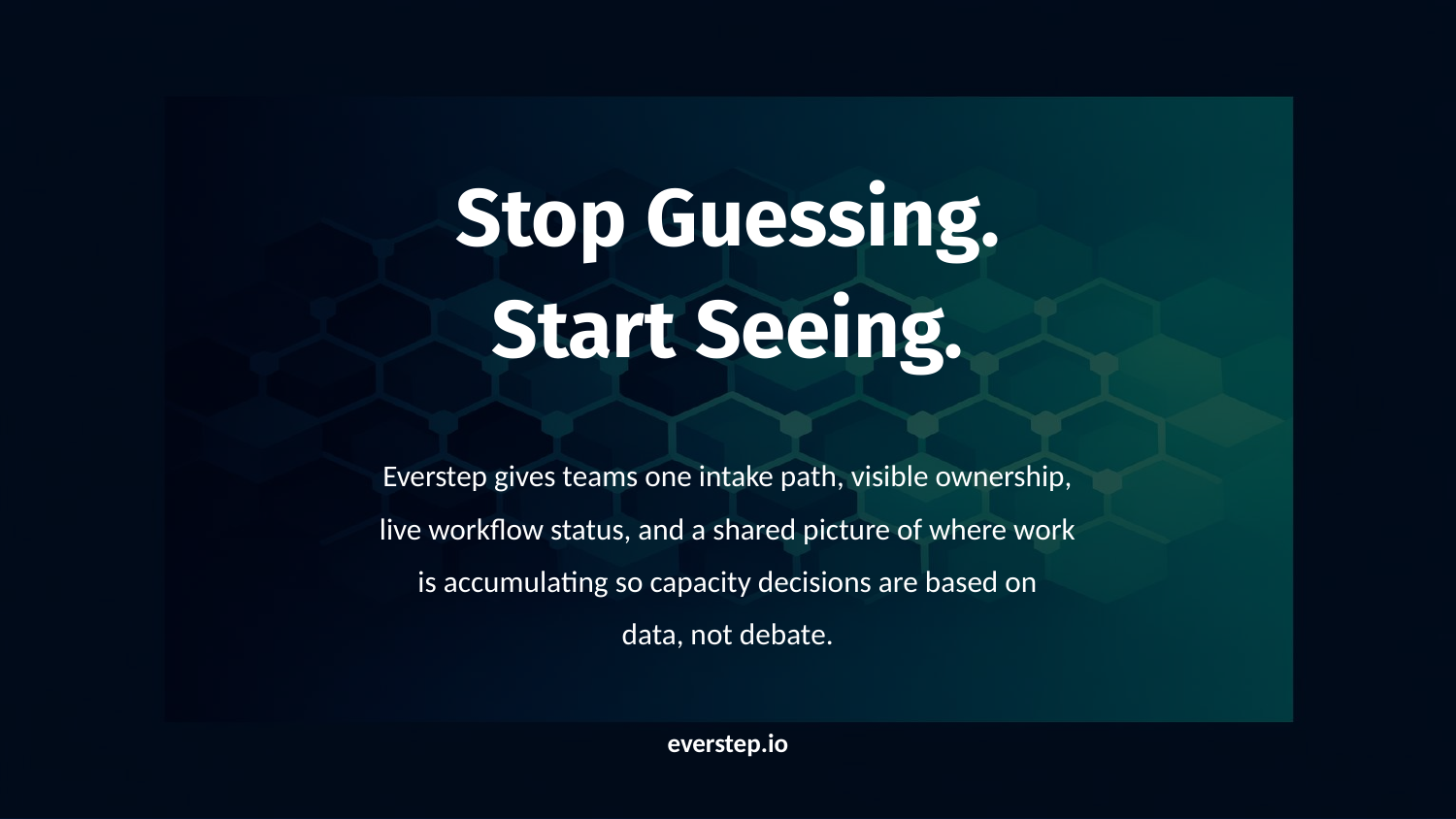

Stop Guessing.
Start Seeing.
Everstep gives teams one intake path, visible ownership,
live workflow status, and a shared picture of where work
is accumulating so capacity decisions are based on
data, not debate.
everstep.io